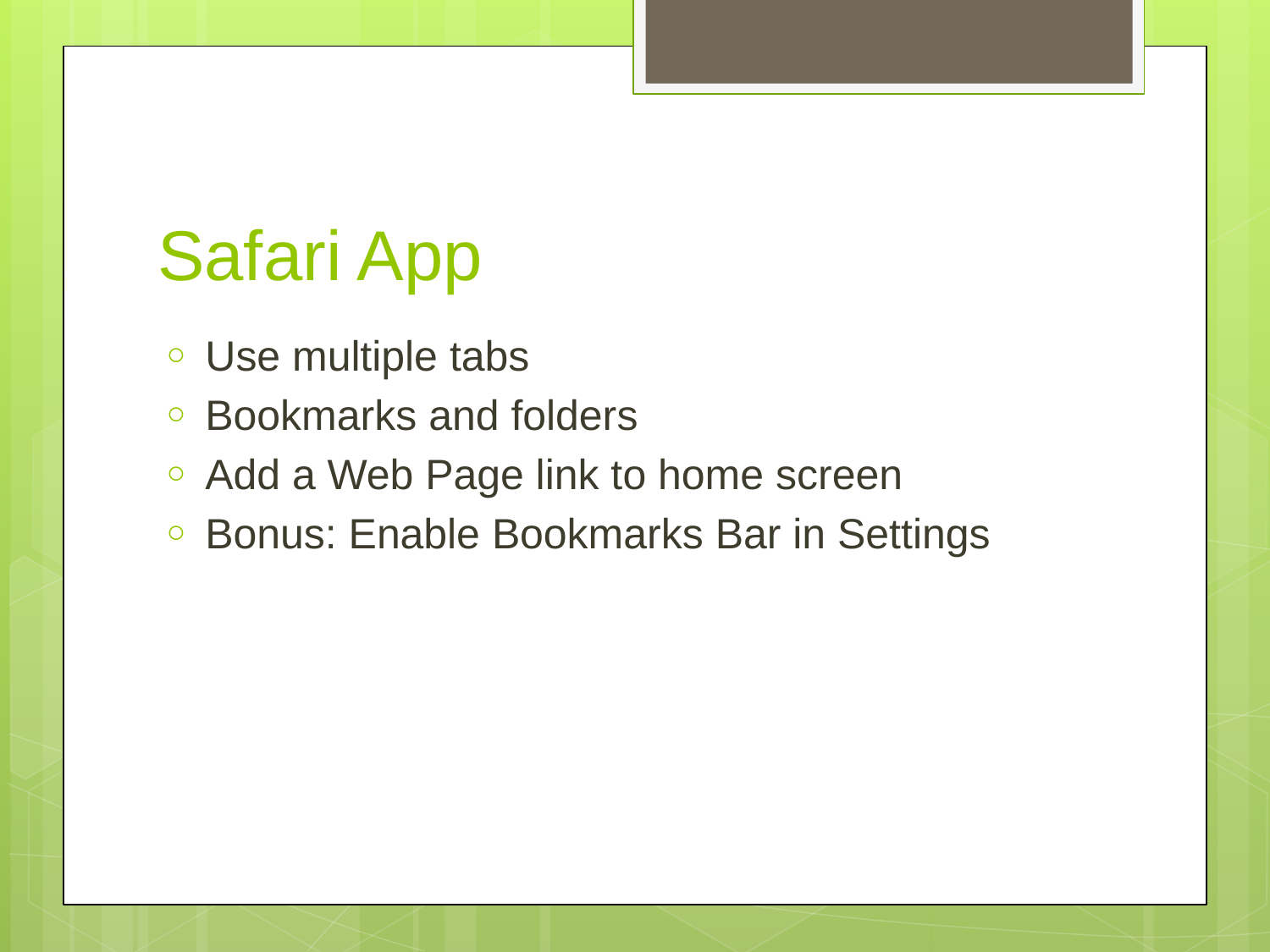

# Safari App
Use multiple tabs
Bookmarks and folders
Add a Web Page link to home screen
Bonus: Enable Bookmarks Bar in Settings